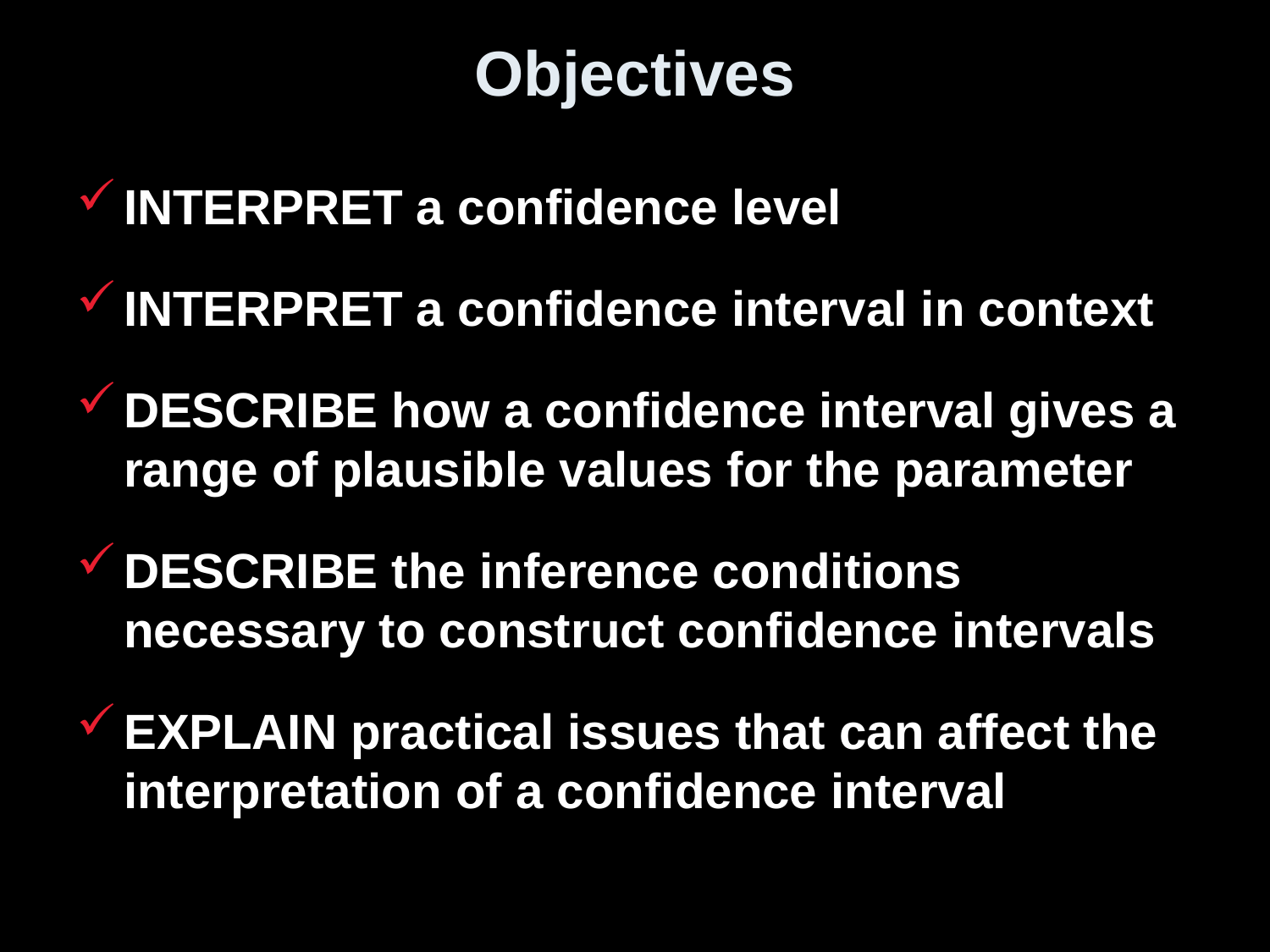

# Objectives
INTERPRET a confidence level
INTERPRET a confidence interval in context
DESCRIBE how a confidence interval gives a range of plausible values for the parameter
DESCRIBE the inference conditions necessary to construct confidence intervals
EXPLAIN practical issues that can affect the interpretation of a confidence interval